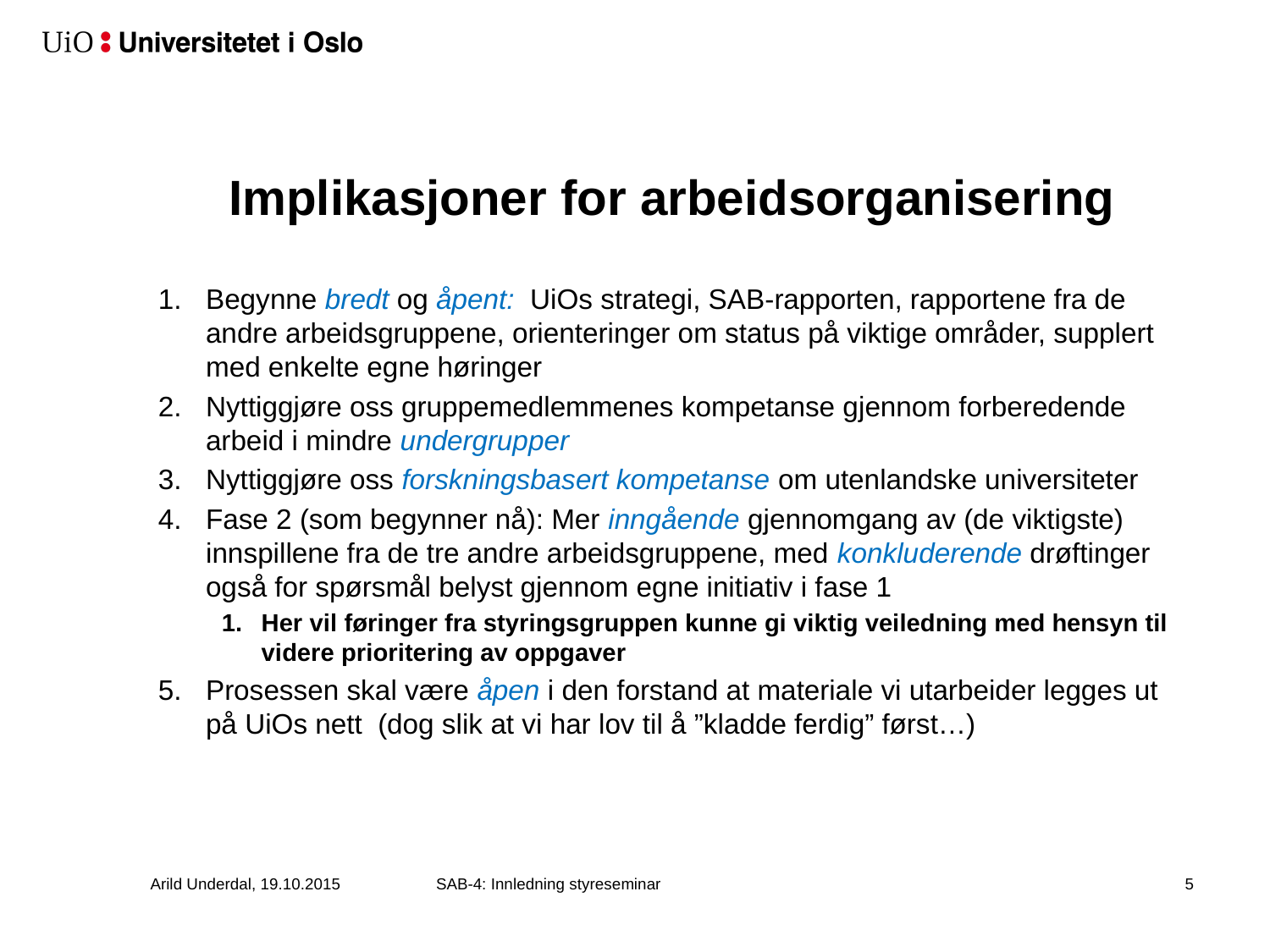

# Implikasjoner for arbeidsorganisering
Begynne bredt og åpent:  UiOs strategi, SAB-rapporten, rapportene fra de andre arbeidsgruppene, orienteringer om status på viktige områder, supplert med enkelte egne høringer
Nyttiggjøre oss gruppemedlemmenes kompetanse gjennom forberedende arbeid i mindre undergrupper
Nyttiggjøre oss forskningsbasert kompetanse om utenlandske universiteter
Fase 2 (som begynner nå): Mer inngående gjennomgang av (de viktigste) innspillene fra de tre andre arbeidsgruppene, med konkluderende drøftinger  også for spørsmål belyst gjennom egne initiativ i fase 1
Her vil føringer fra styringsgruppen kunne gi viktig veiledning med hensyn til videre prioritering av oppgaver
Prosessen skal være åpen i den forstand at materiale vi utarbeider legges ut på UiOs nett  (dog slik at vi har lov til å ”kladde ferdig” først…)

Arild Underdal, 19.10.2015
SAB-4: Innledning styreseminar
5